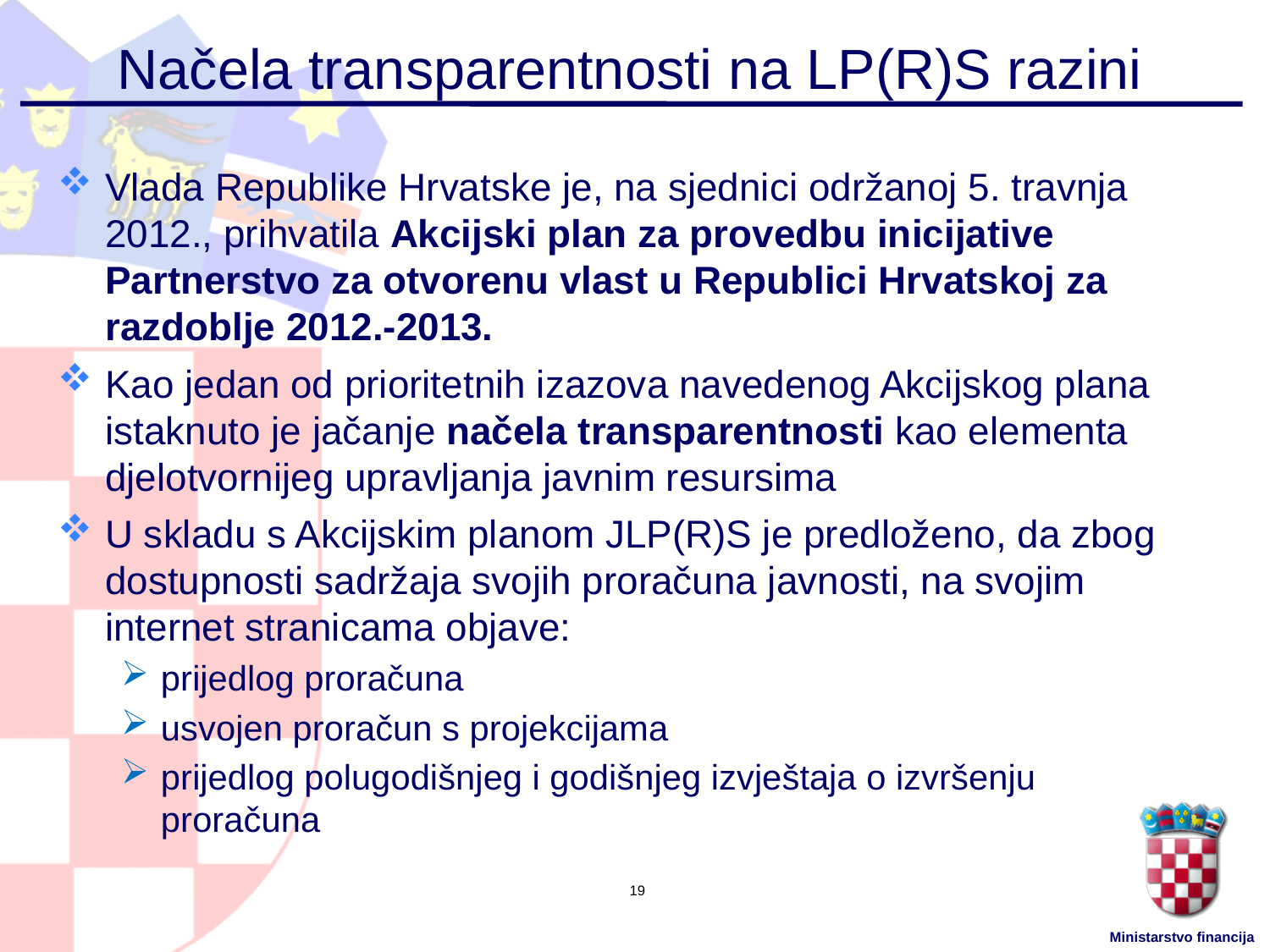

# Načela transparentnosti na LP(R)S razini
Vlada Republike Hrvatske je, na sjednici održanoj 5. travnja 2012., prihvatila Akcijski plan za provedbu inicijative Partnerstvo za otvorenu vlast u Republici Hrvatskoj za razdoblje 2012.-2013.
Kao jedan od prioritetnih izazova navedenog Akcijskog plana istaknuto je jačanje načela transparentnosti kao elementa djelotvornijeg upravljanja javnim resursima
U skladu s Akcijskim planom JLP(R)S je predloženo, da zbog dostupnosti sadržaja svojih proračuna javnosti, na svojim internet stranicama objave:
prijedlog proračuna
usvojen proračun s projekcijama
prijedlog polugodišnjeg i godišnjeg izvještaja o izvršenju proračuna
19